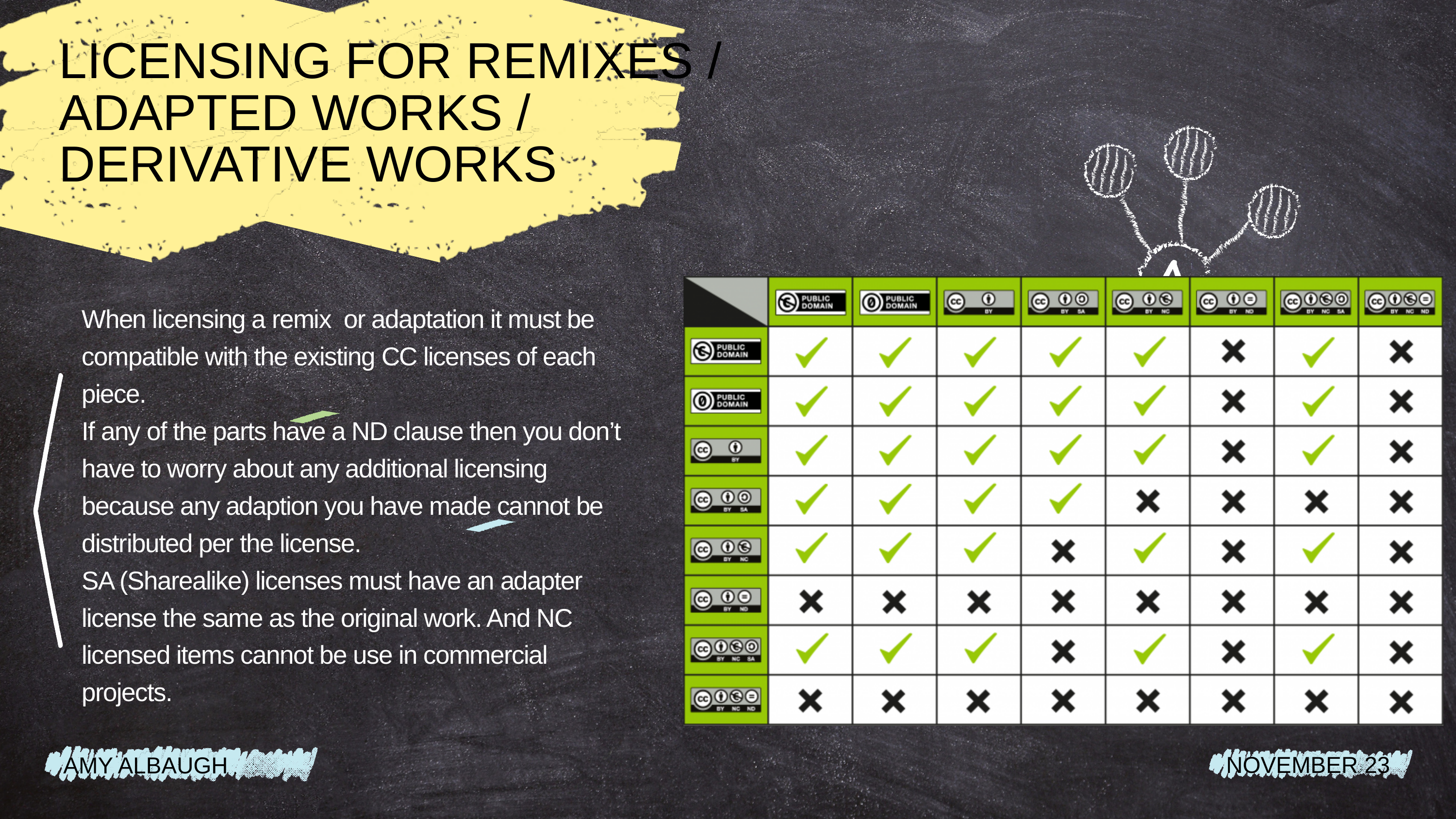

LICENSING FOR REMIXES / ADAPTED WORKS / DERIVATIVE WORKS

When licensing a remix  or adaptation it must be compatible with the existing CC licenses of each piece.
If any of the parts have a ND clause then you don’t have to worry about any additional licensing because any adaption you have made cannot be distributed per the license.
SA (Sharealike) licenses must have an adapter license the same as the original work. And NC licensed items cannot be use in commercial projects.

NOVEMBER 23
AMY ALBAUGH

MARCH 2023
WARNER & SPENCER